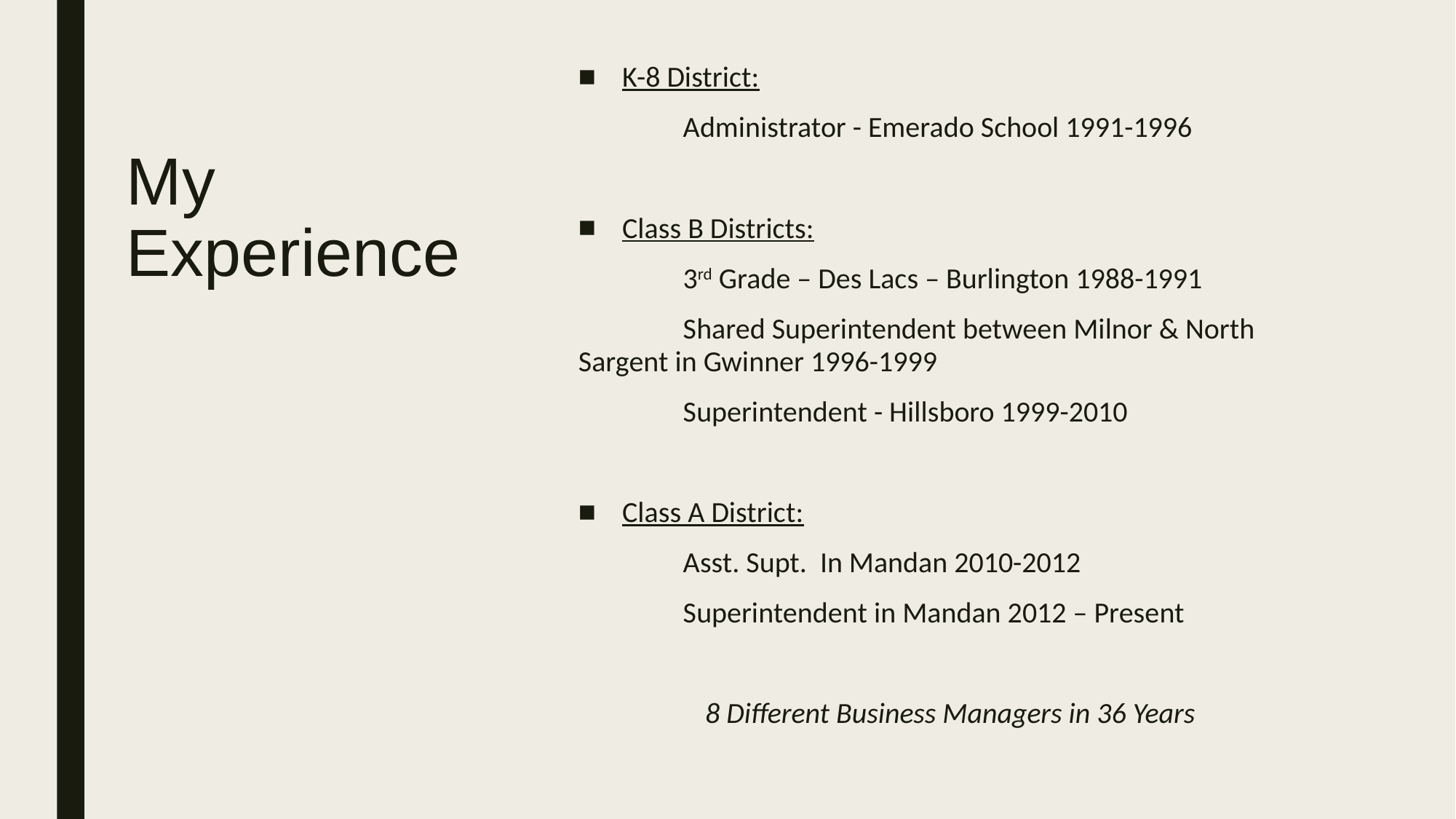

K-8 District:
	Administrator - Emerado School 1991-1996

Class B Districts:
	3rd Grade – Des Lacs – Burlington 1988-1991
	Shared Superintendent between Milnor & North 	Sargent in Gwinner 1996-1999
	Superintendent - Hillsboro 1999-2010

Class A District:
	Asst. Supt.  In Mandan 2010-2012
	Superintendent in Mandan 2012 – Present

8 Different Business Managers in 36 Years
# My Experience